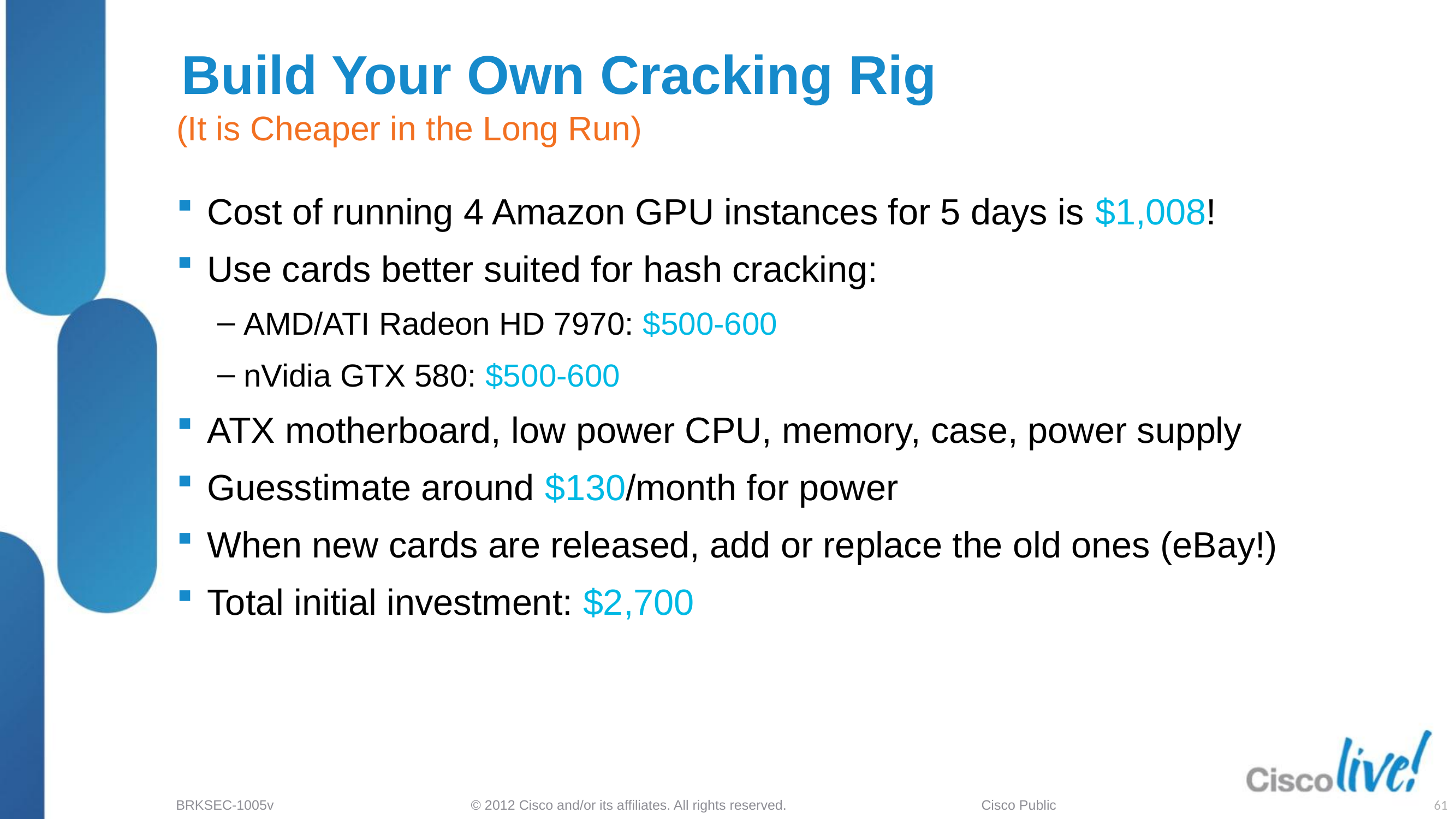

# Build Your Own Cracking Rig
(It is Cheaper in the Long Run)
Cost of running 4 Amazon GPU instances for 5 days is $1,008!
Use cards better suited for hash cracking:
AMD/ATI Radeon HD 7970: $500-600
nVidia GTX 580: $500-600
ATX motherboard, low power CPU, memory, case, power supply
Guesstimate around $130/month for power
When new cards are released, add or replace the old ones (eBay!)
Total initial investment: $2,700

61